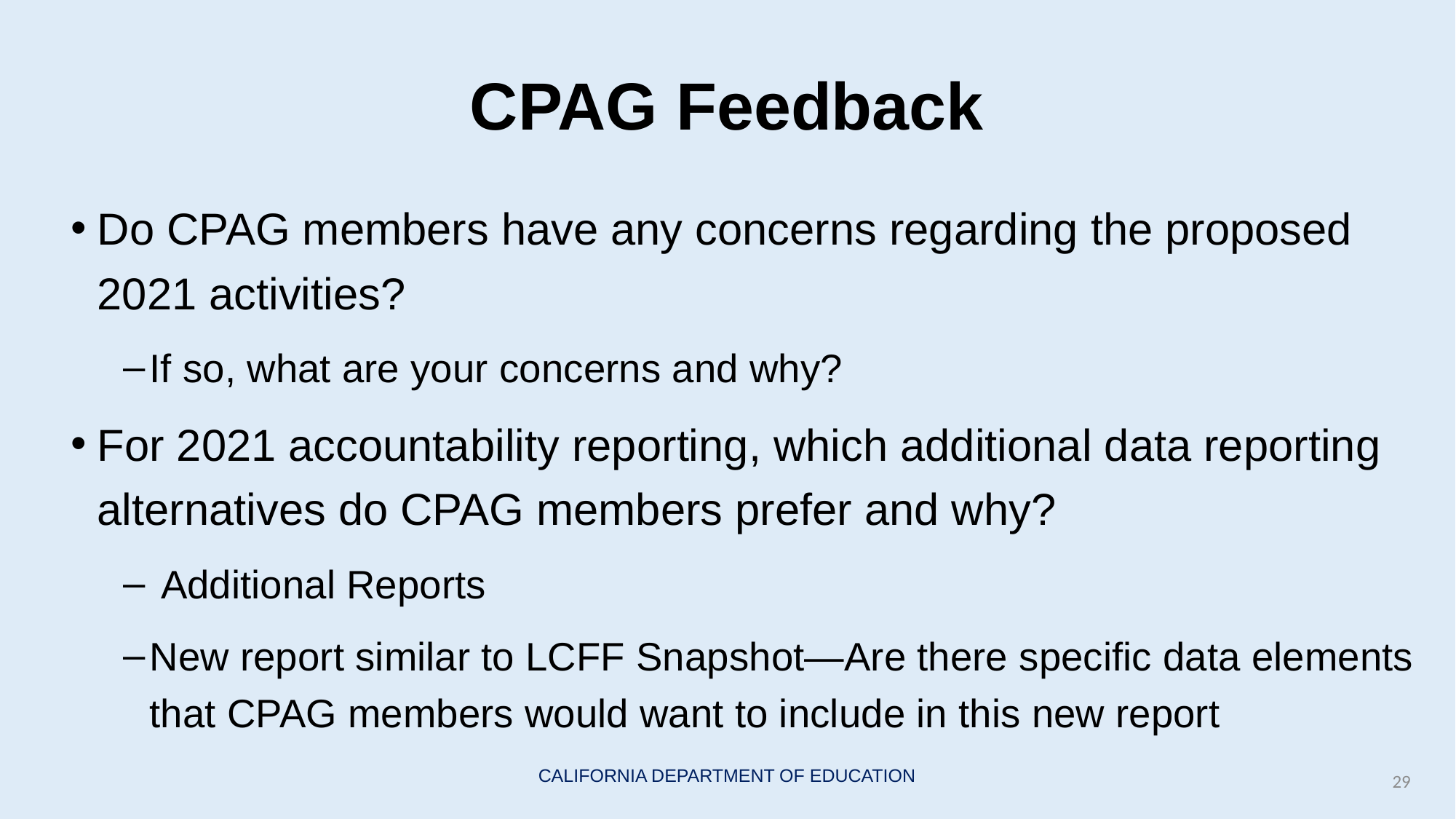

# CPAG Feedback
Do CPAG members have any concerns regarding the proposed 2021 activities?
If so, what are your concerns and why?
For 2021 accountability reporting, which additional data reporting alternatives do CPAG members prefer and why?
 Additional Reports
New report similar to LCFF Snapshot—Are there specific data elements that CPAG members would want to include in this new report
29